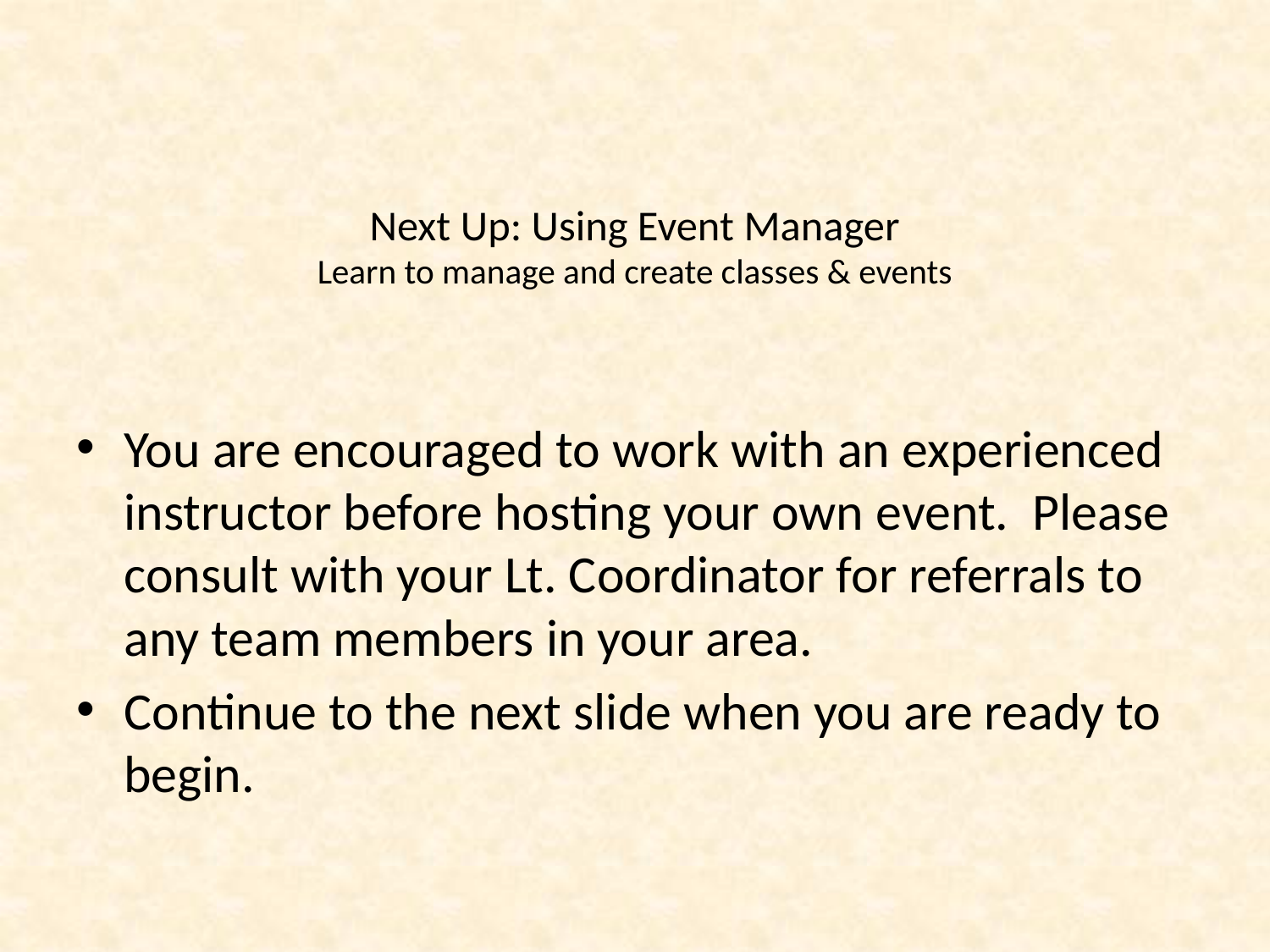

# Next Up: Using Event Manager Learn to manage and create classes & events
You are encouraged to work with an experienced instructor before hosting your own event.  Please consult with your Lt. Coordinator for referrals to any team members in your area.
Continue to the next slide when you are ready to begin.